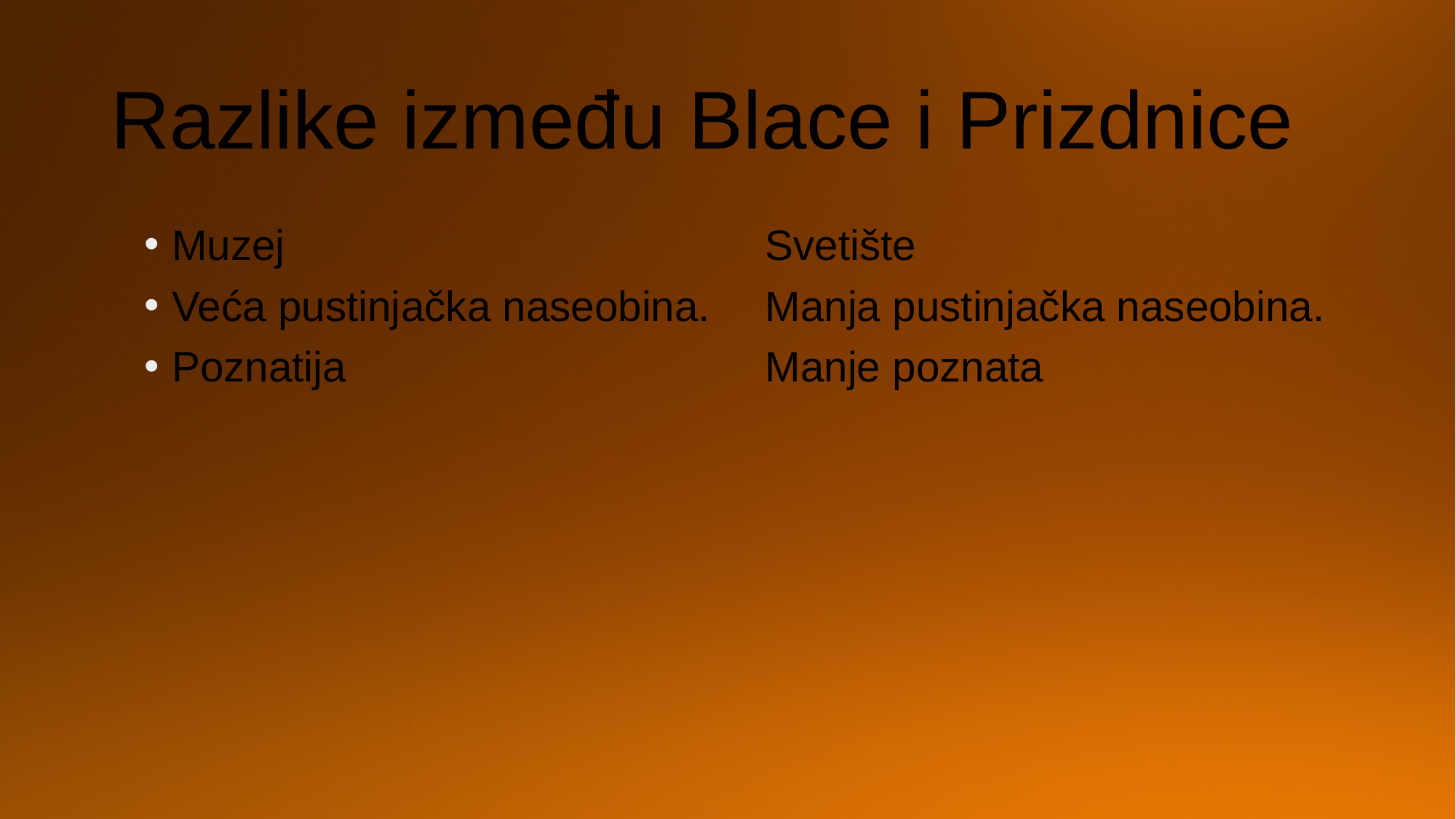

# Razlike između Blace i Prizdnice
Muzej
Veća pustinjačka naseobina.
Poznatija
Svetište
Manja pustinjačka naseobina.
Manje poznata